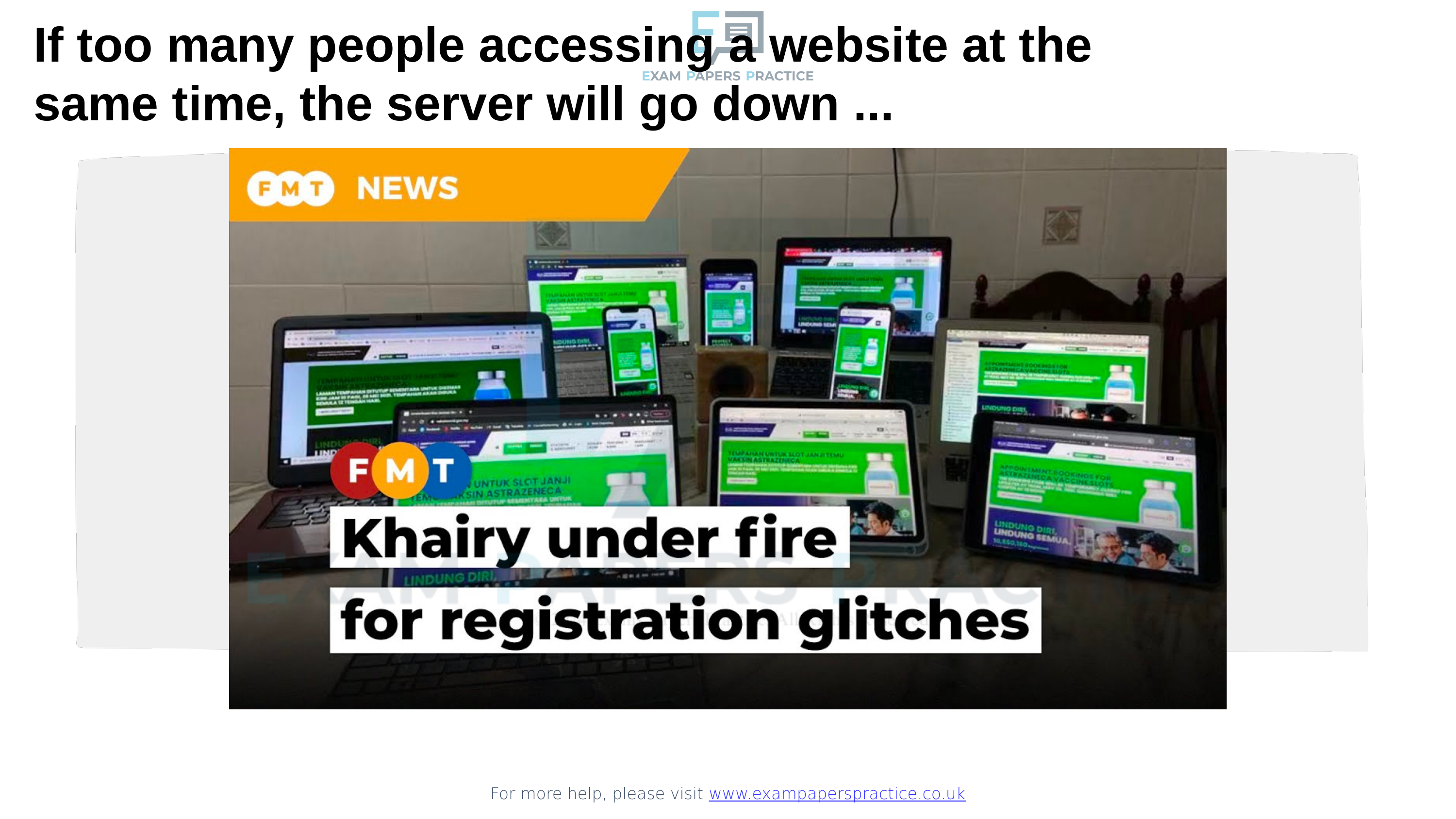

For more help, please visit www.exampaperspractice.co.uk
If too many people accessing a website at the same time, the server will go down ...